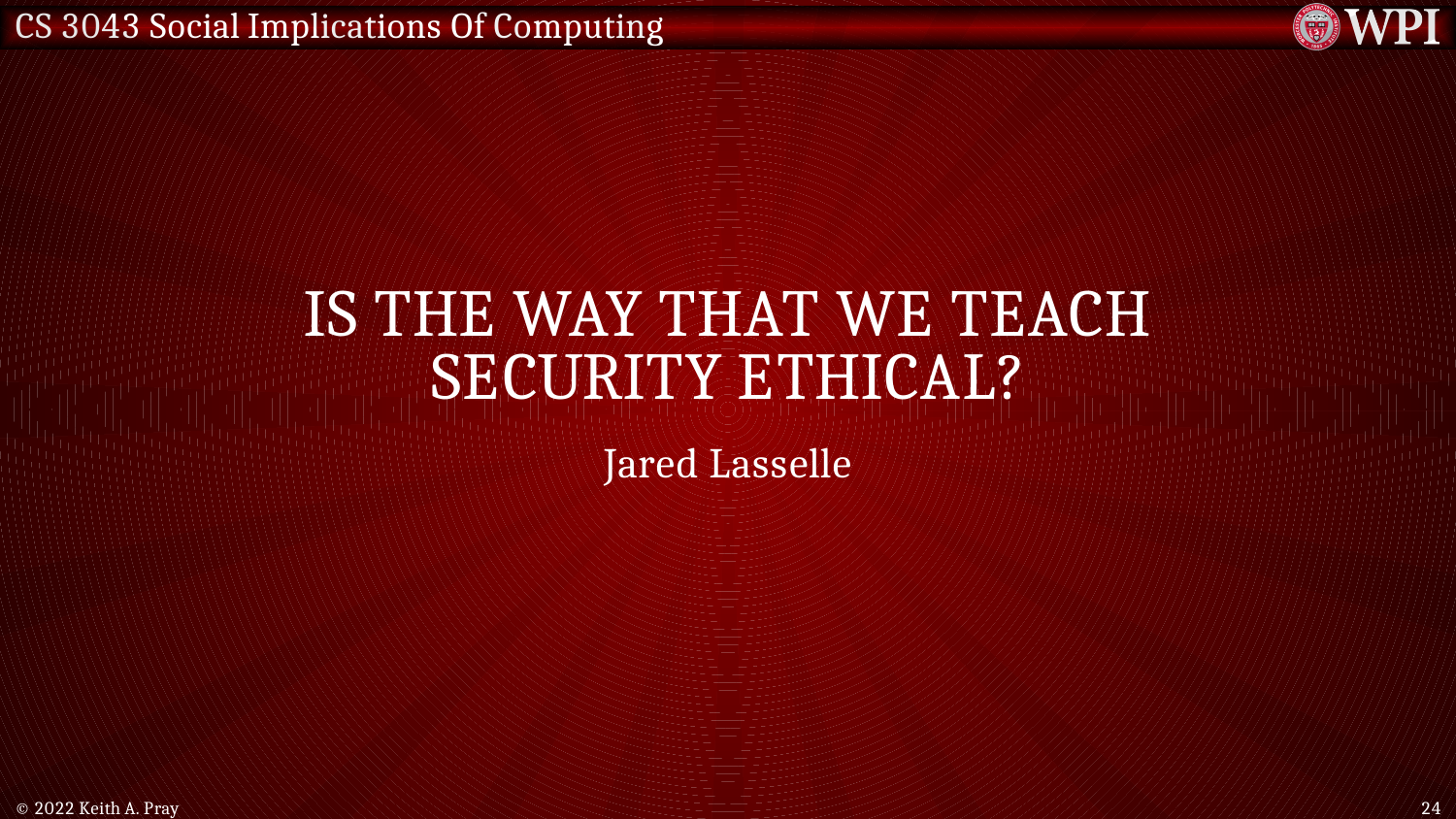

# Is the way that we teach security ethical?
Jared Lasselle
© 2022 Keith A. Pray
24